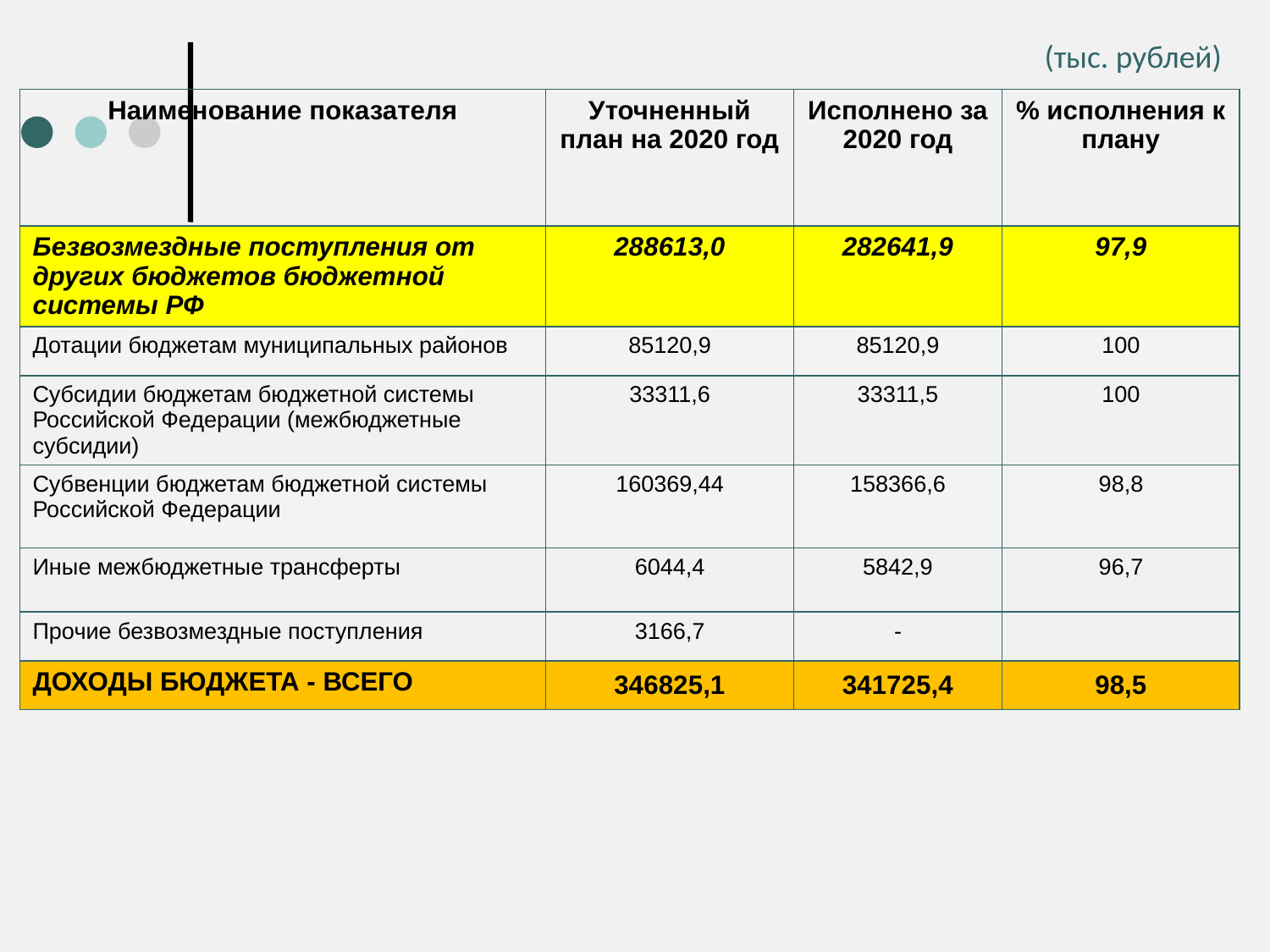

(тыс. рублей)
| Наименование показателя | Уточненный план на 2020 год | Исполнено за 2020 год | % исполнения к плану |
| --- | --- | --- | --- |
| Безвозмездные поступления от других бюджетов бюджетной системы РФ | 288613,0 | 282641,9 | 97,9 |
| Дотации бюджетам муниципальных районов | 85120,9 | 85120,9 | 100 |
| Субсидии бюджетам бюджетной системы Российской Федерации (межбюджетные субсидии) | 33311,6 | 33311,5 | 100 |
| Субвенции бюджетам бюджетной системы Российской Федерации | 160369,44 | 158366,6 | 98,8 |
| Иные межбюджетные трансферты | 6044,4 | 5842,9 | 96,7 |
| Прочие безвозмездные поступления | 3166,7 | - |  |
| ДОХОДЫ БЮДЖЕТА - ВСЕГО | 346825,1 | 341725,4 | 98,5 |